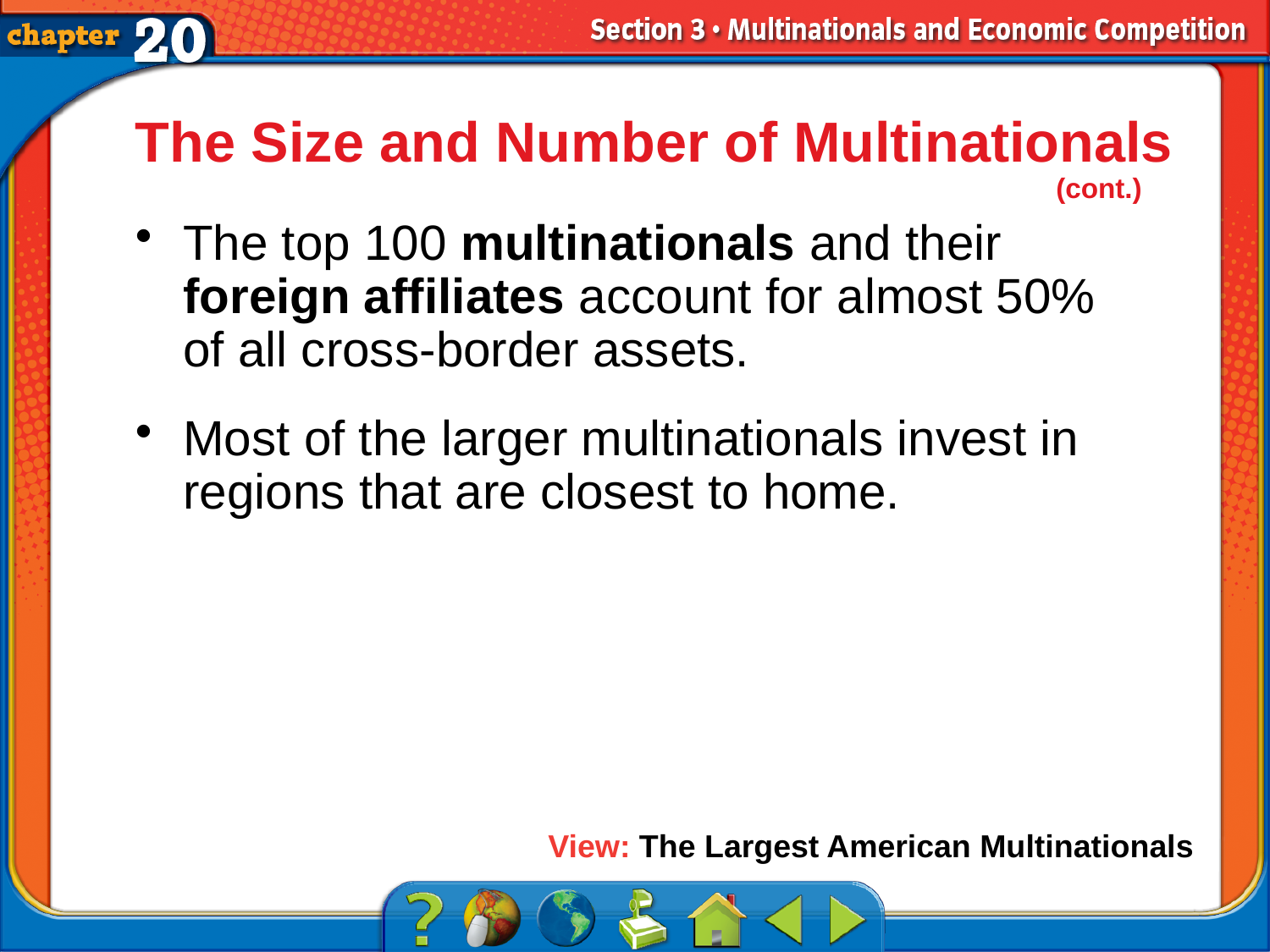

The Size and Number of Multinationals (cont.)
The top 100 multinationals and their foreign affiliates account for almost 50% of all cross-border assets.
Most of the larger multinationals invest in regions that are closest to home.
View: The Largest American Multinationals
# Section 3